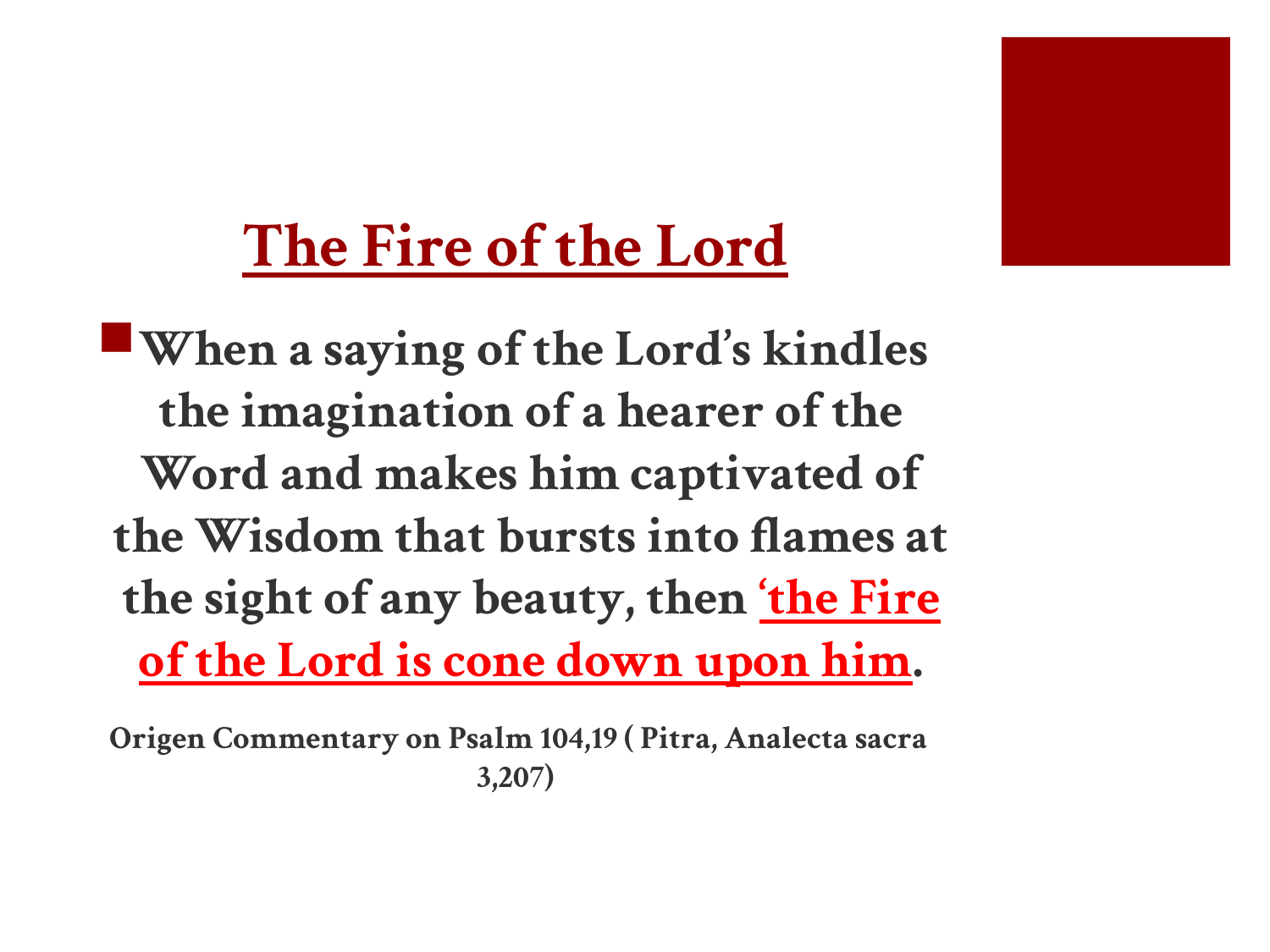

# The Fire of the Lord
When a saying of the Lord’s kindles the imagination of a hearer of the Word and makes him captivated of the Wisdom that bursts into flames at the sight of any beauty, then ‘the Fire of the Lord is cone down upon him.
 Origen Commentary on Psalm 104,19 ( Pitra, Analecta sacra 3,207)